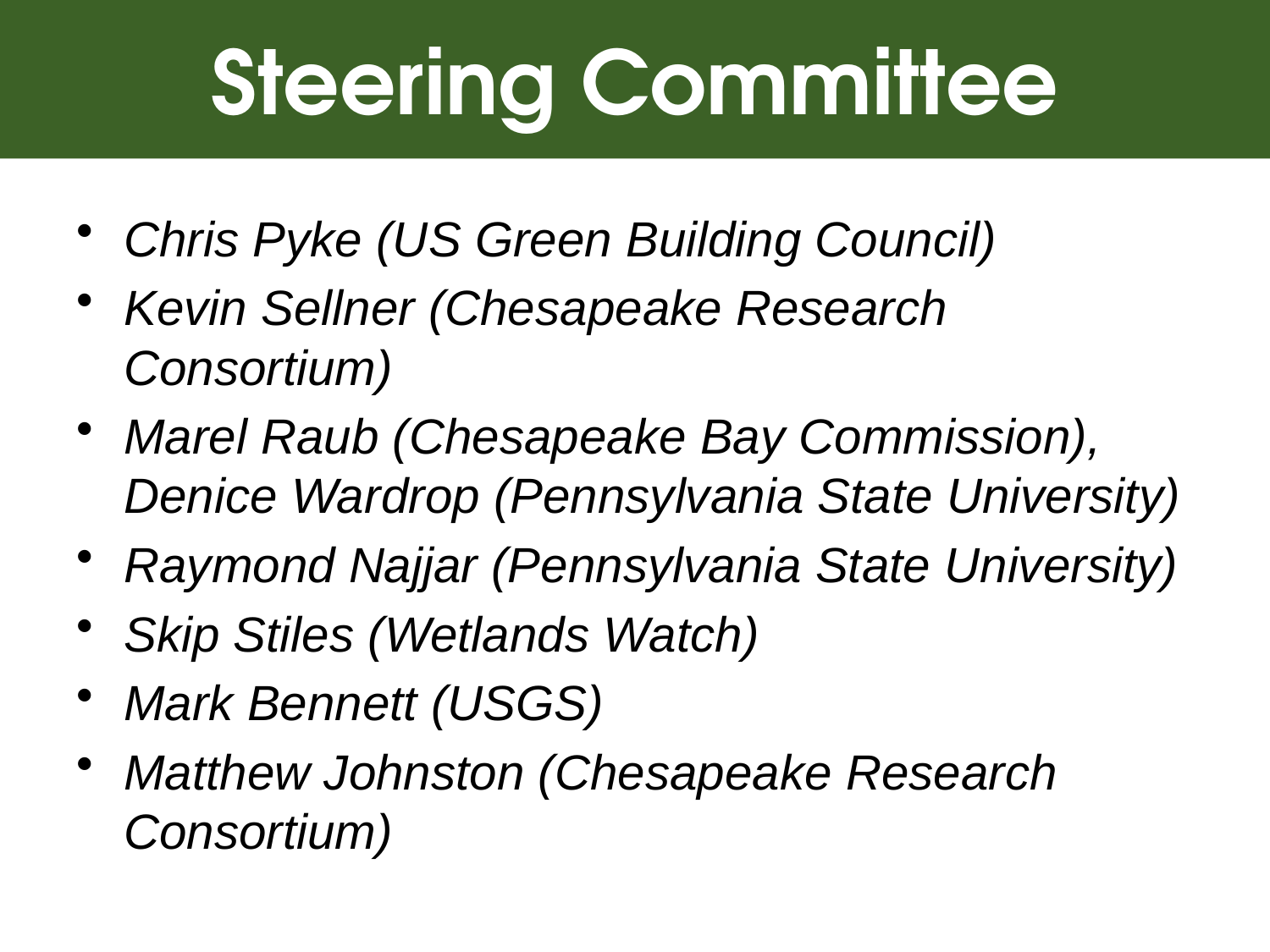

# Steering Committee
Chris Pyke (US Green Building Council)
Kevin Sellner (Chesapeake Research Consortium)
Marel Raub (Chesapeake Bay Commission), Denice Wardrop (Pennsylvania State University)
Raymond Najjar (Pennsylvania State University)
Skip Stiles (Wetlands Watch)
Mark Bennett (USGS)
Matthew Johnston (Chesapeake Research Consortium)